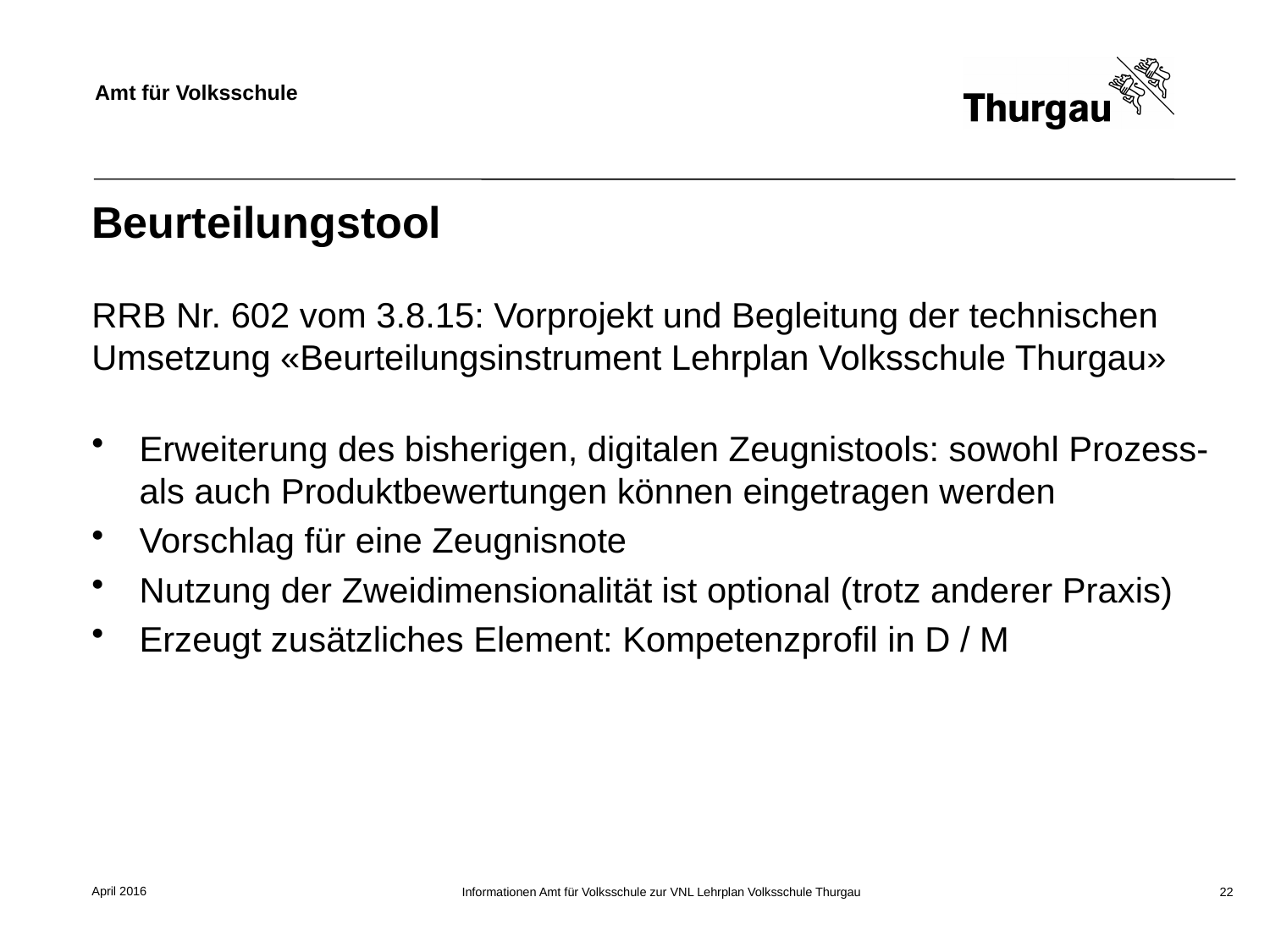

# Beurteilungstool
RRB Nr. 602 vom 3.8.15: Vorprojekt und Begleitung der technischen Umsetzung «Beurteilungsinstrument Lehrplan Volksschule Thurgau»
Erweiterung des bisherigen, digitalen Zeugnistools: sowohl Prozess- als auch Produktbewertungen können eingetragen werden
Vorschlag für eine Zeugnisnote
Nutzung der Zweidimensionalität ist optional (trotz anderer Praxis)
Erzeugt zusätzliches Element: Kompetenzprofil in D / M

April 2016
Informationen Amt für Volksschule zur VNL Lehrplan Volksschule Thurgau
22